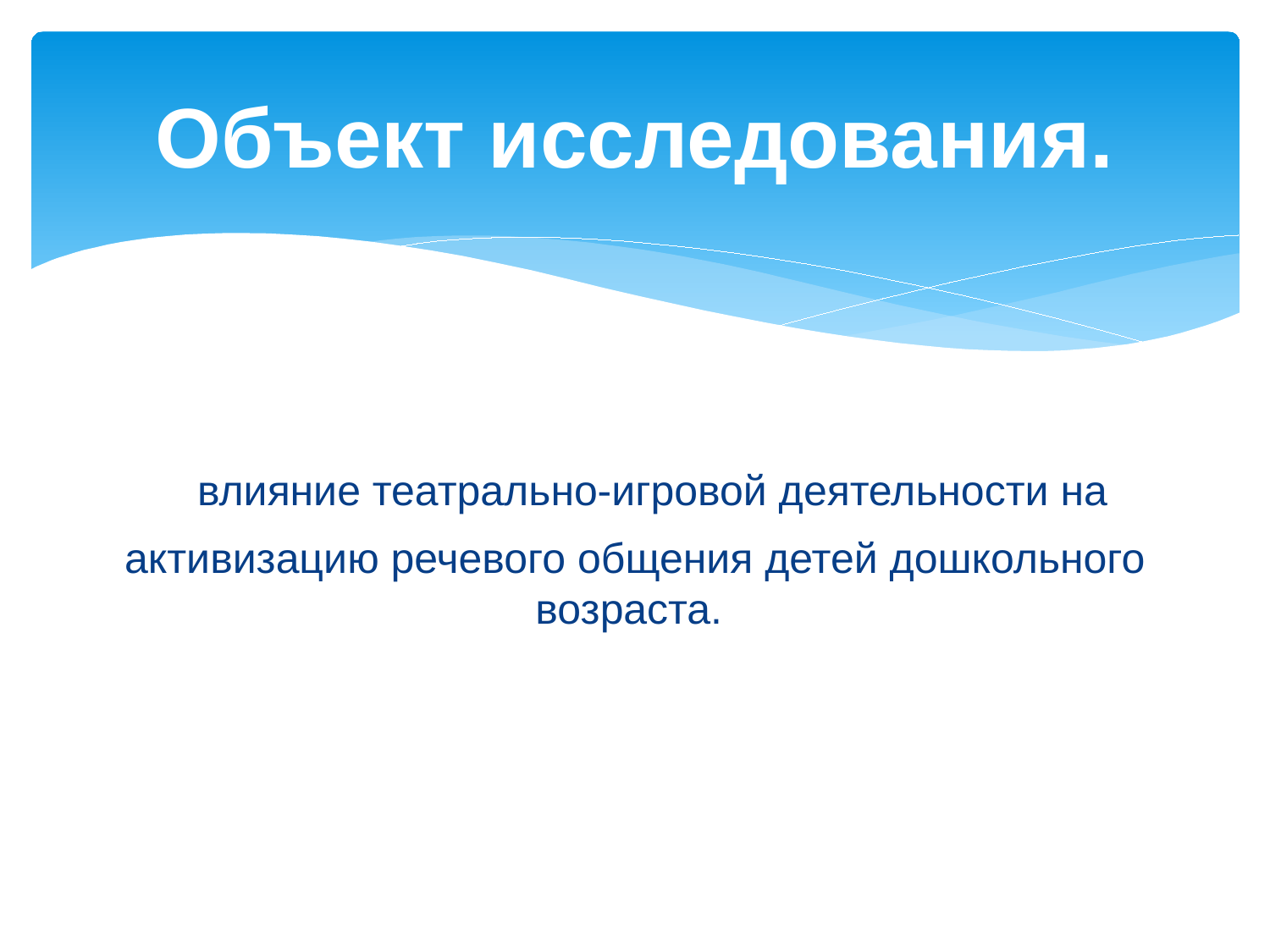

# Объект исследования.
 влияние театрально-игровой деятельности на активизацию речевого общения детей дошкольного возраста.